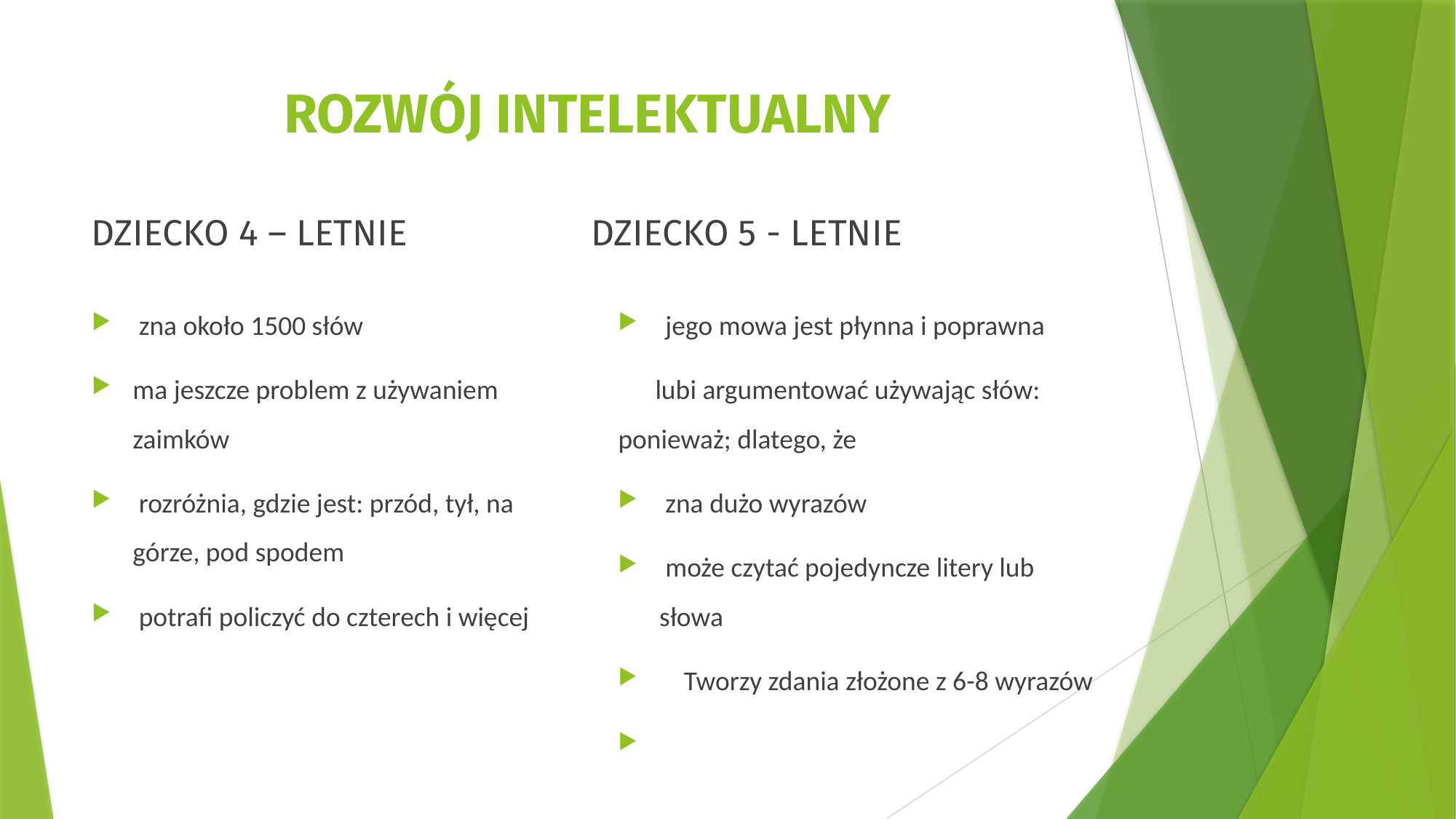

# ROZWÓJ INTELEKTUALNY
DZIECKO 4 – LETNIE
DZIECKO 5 - LETNIE
 zna około 1500 słów
ma jeszcze problem z używaniem zaimków
 rozróżnia, gdzie jest: przód, tył, na górze, pod spodem
 potrafi policzyć do czterech i więcej

 jego mowa jest płynna i poprawna
      lubi argumentować używając słów: ponieważ; dlatego, że
 zna dużo wyrazów
 może czytać pojedyncze litery lub słowa
    Tworzy zdania złożone z 6-8 wyrazów